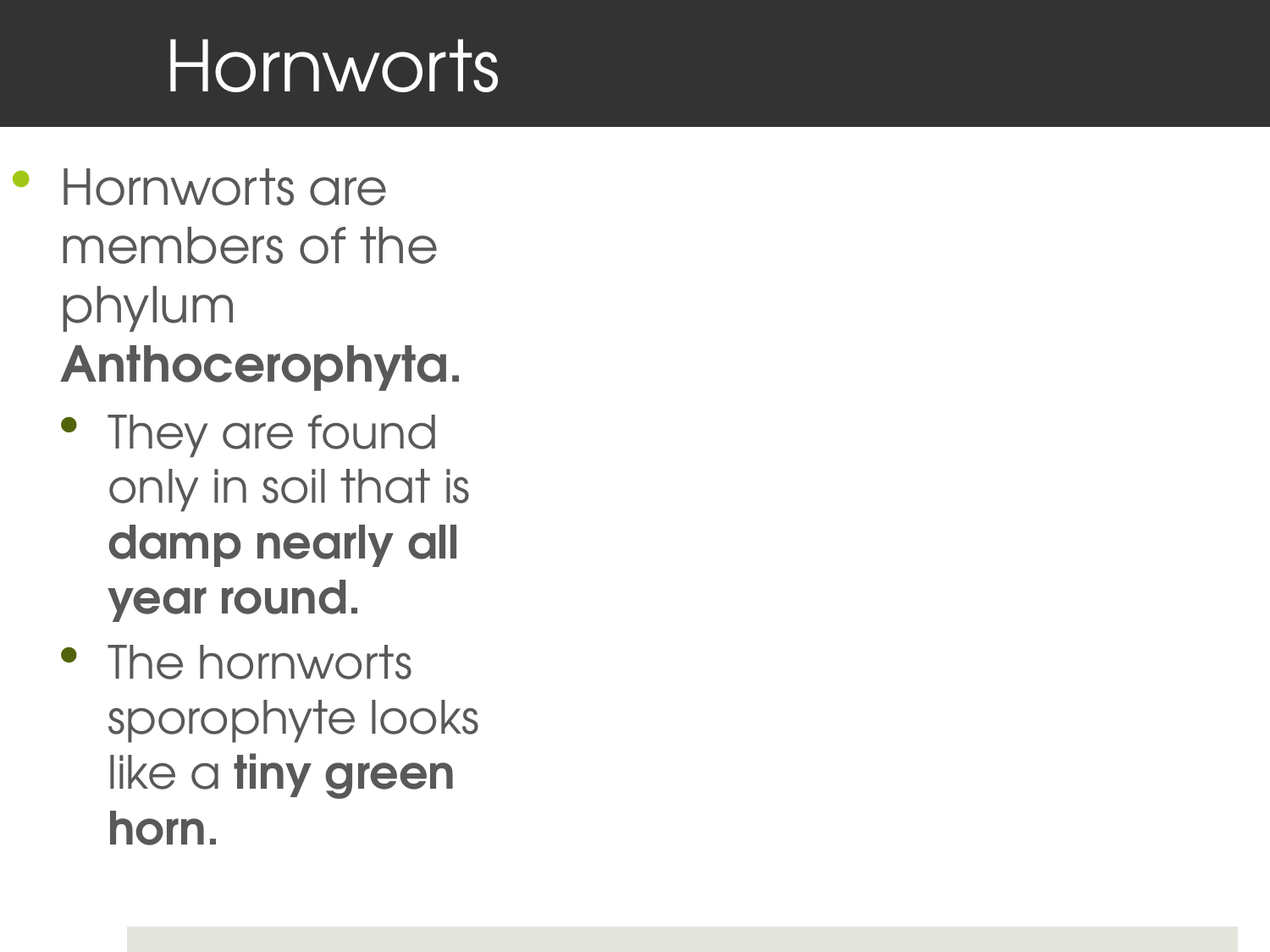

# Hornworts
Hornworts are members of the phylum Anthocerophyta.
They are found only in soil that is damp nearly all year round.
The hornworts sporophyte looks like a tiny green horn.